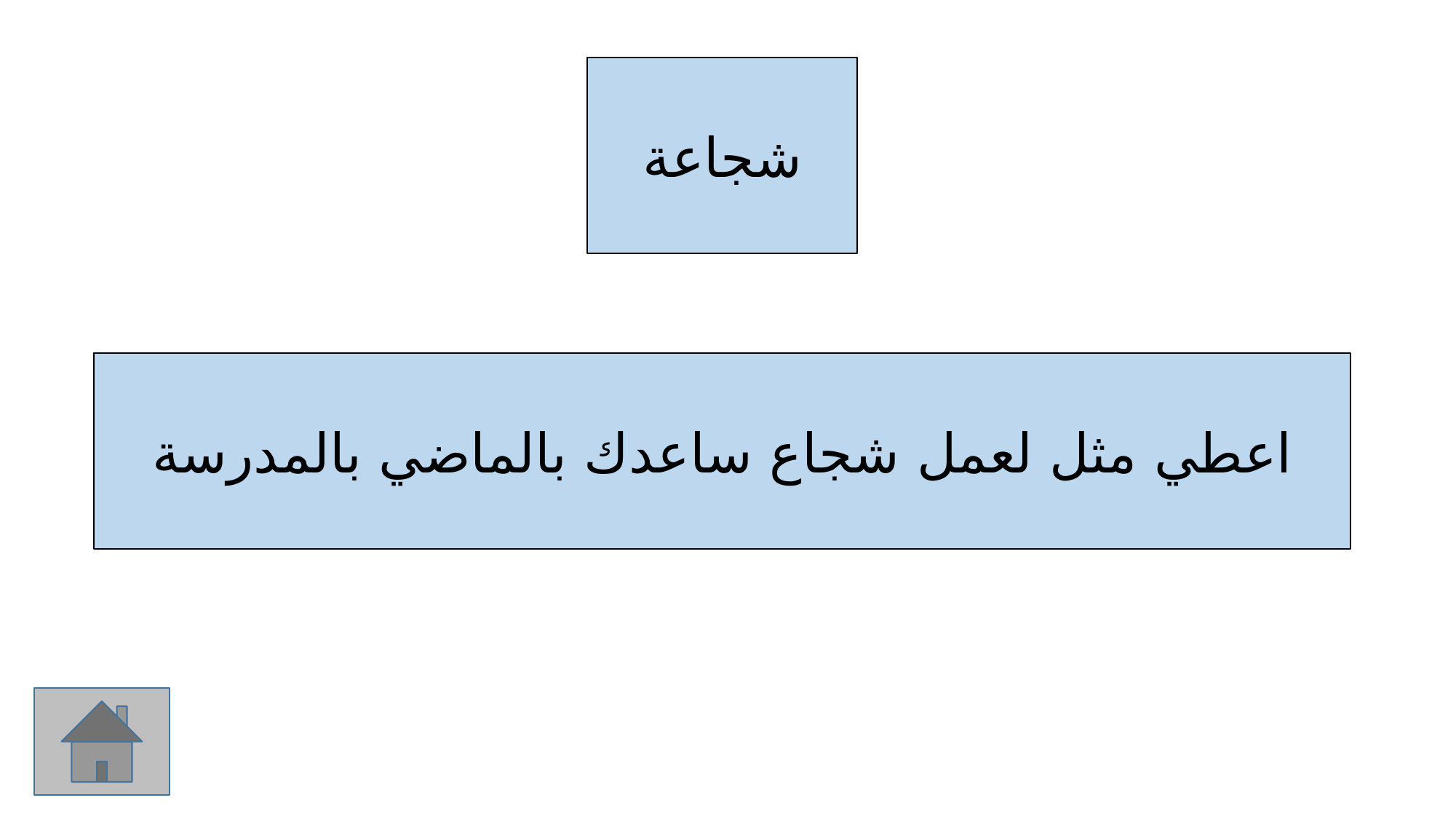

شجاعة
اعطي مثل لعمل شجاع ساعدك بالماضي بالمدرسة